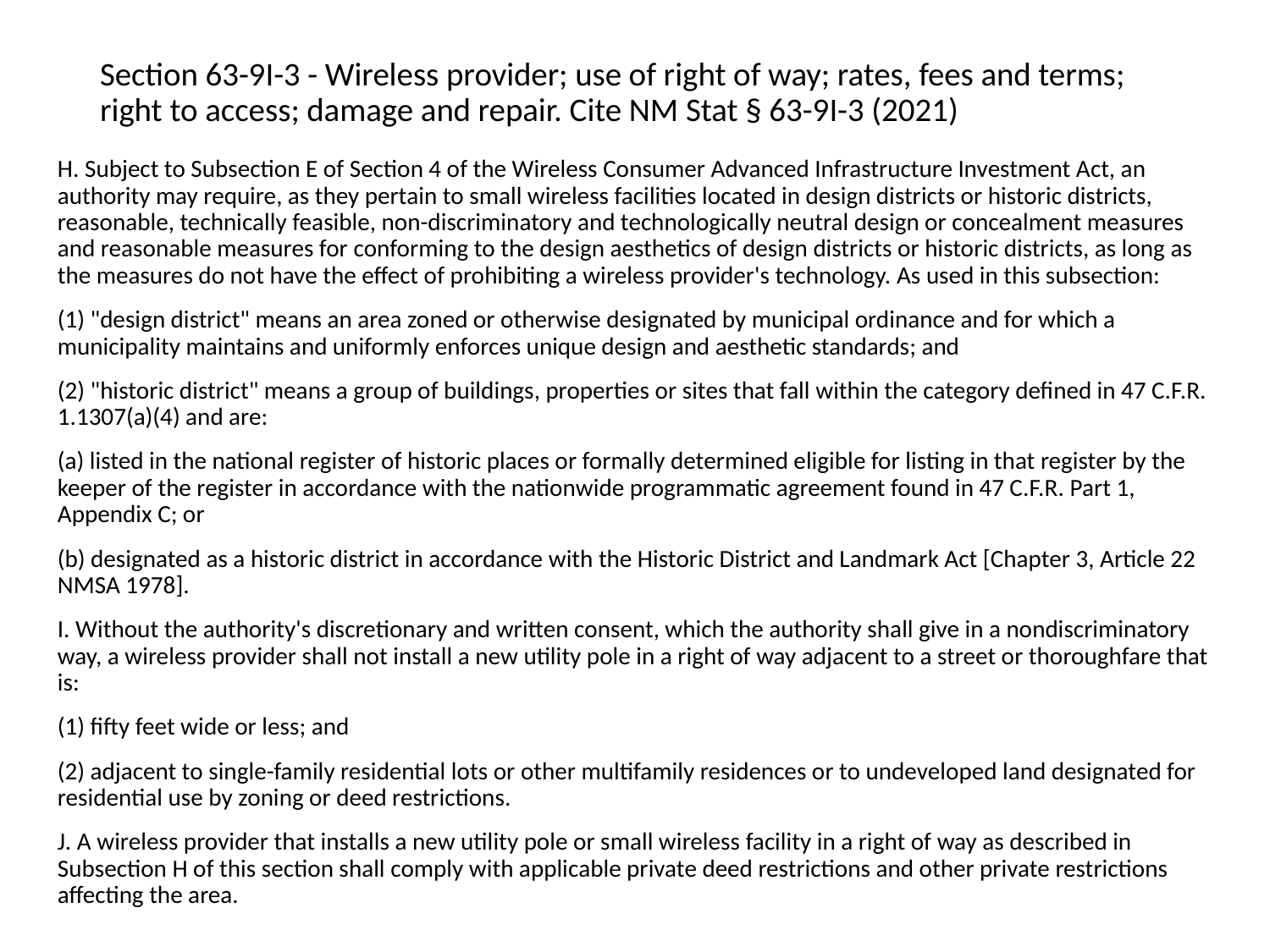

# Section 63-9I-3 - Wireless provider; use of right of way; rates, fees and terms; right to access; damage and repair. Cite NM Stat § 63-9I-3 (2021)
H. Subject to Subsection E of Section 4 of the Wireless Consumer Advanced Infrastructure Investment Act, an authority may require, as they pertain to small wireless facilities located in design districts or historic districts, reasonable, technically feasible, non-discriminatory and technologically neutral design or concealment measures and reasonable measures for conforming to the design aesthetics of design districts or historic districts, as long as the measures do not have the effect of prohibiting a wireless provider's technology. As used in this subsection:
(1) "design district" means an area zoned or otherwise designated by municipal ordinance and for which a municipality maintains and uniformly enforces unique design and aesthetic standards; and
(2) "historic district" means a group of buildings, properties or sites that fall within the category defined in 47 C.F.R. 1.1307(a)(4) and are:
(a) listed in the national register of historic places or formally determined eligible for listing in that register by the keeper of the register in accordance with the nationwide programmatic agreement found in 47 C.F.R. Part 1, Appendix C; or
(b) designated as a historic district in accordance with the Historic District and Landmark Act [Chapter 3, Article 22 NMSA 1978].
I. Without the authority's discretionary and written consent, which the authority shall give in a nondiscriminatory way, a wireless provider shall not install a new utility pole in a right of way adjacent to a street or thoroughfare that is:
(1) fifty feet wide or less; and
(2) adjacent to single-family residential lots or other multifamily residences or to undeveloped land designated for residential use by zoning or deed restrictions.
J. A wireless provider that installs a new utility pole or small wireless facility in a right of way as described in Subsection H of this section shall comply with applicable private deed restrictions and other private restrictions affecting the area.